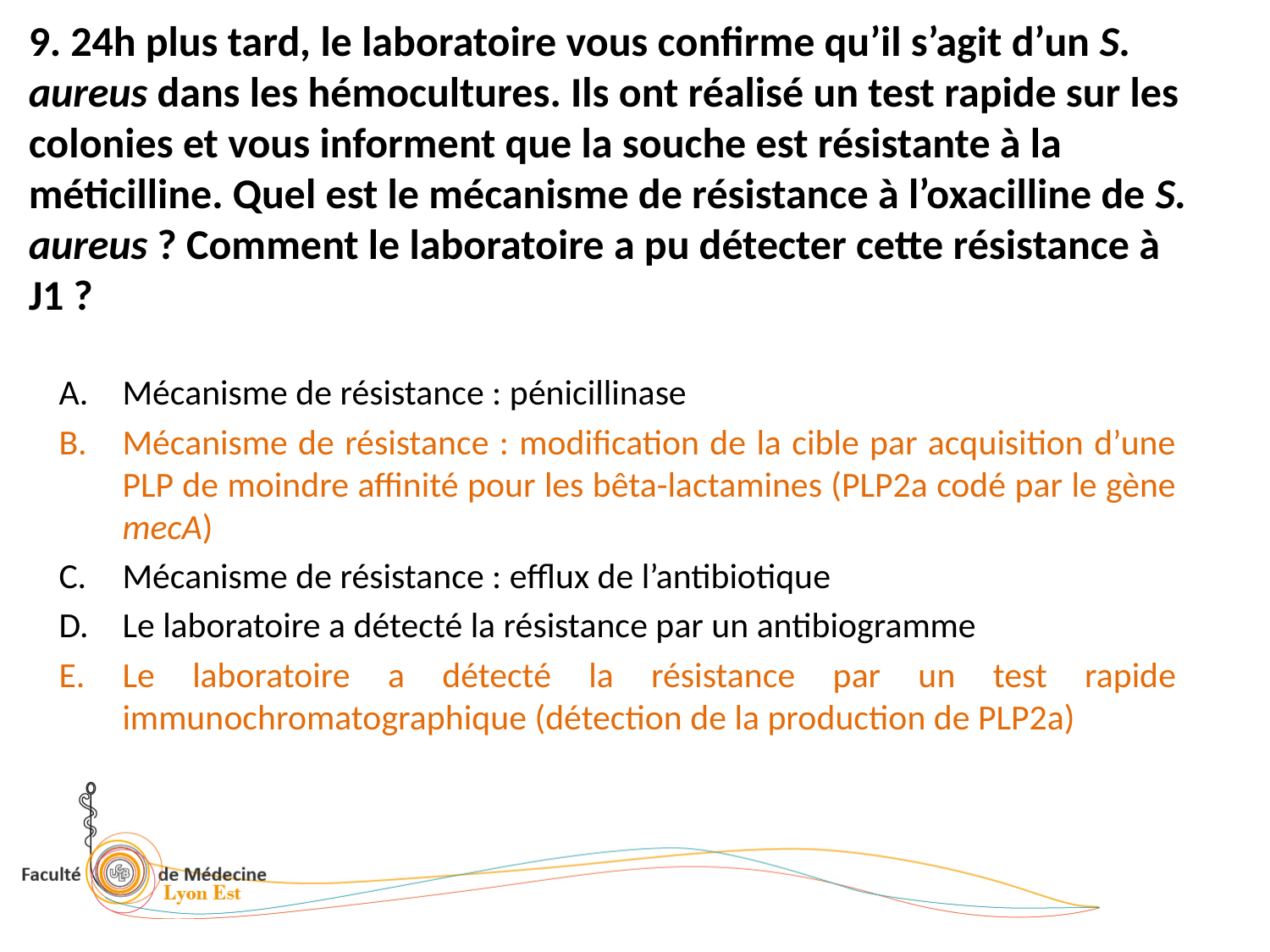

# 9. 24h plus tard, le laboratoire vous confirme qu’il s’agit d’un S. aureus dans les hémocultures. Ils ont réalisé un test rapide sur les colonies et vous informent que la souche est résistante à la méticilline. Quel est le mécanisme de résistance à l’oxacilline de S. aureus ? Comment le laboratoire a pu détecter cette résistance à J1 ?
Mécanisme de résistance : pénicillinase
Mécanisme de résistance : modification de la cible par acquisition d’une PLP de moindre affinité pour les bêta-lactamines (PLP2a codé par le gène mecA)
Mécanisme de résistance : efflux de l’antibiotique
Le laboratoire a détecté la résistance par un antibiogramme
Le laboratoire a détecté la résistance par un test rapide immunochromatographique (détection de la production de PLP2a)